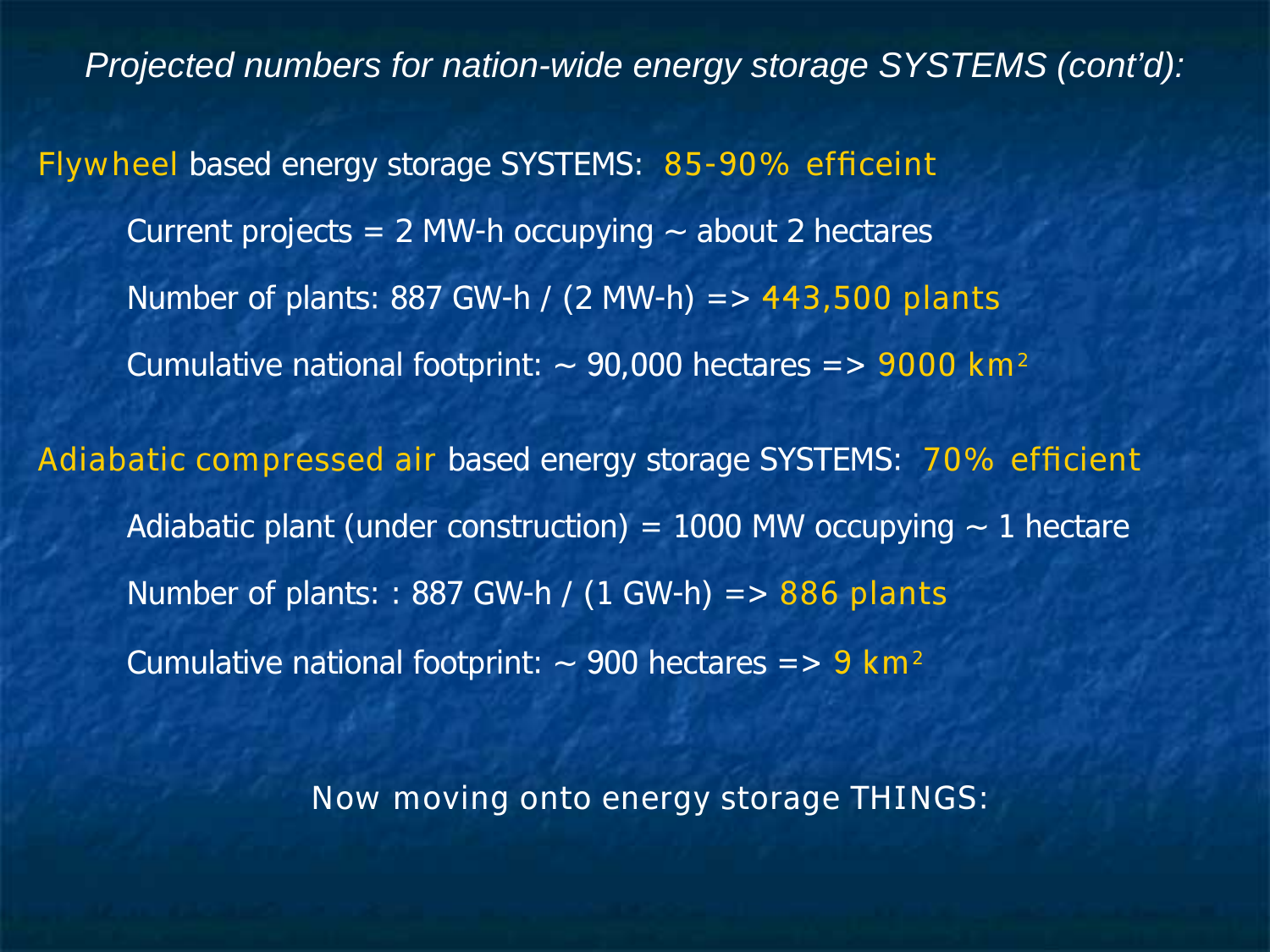

# Projected numbers for nation-wide energy storage SYSTEMS (cont’d):
Flywheel based energy storage SYSTEMS:  85-90% efficeint

Current projects = 2 MW-h occupying ~ about 2 hectares

Number of plants: 887 GW-h / (2 MW-h) => 443,500 plants

Cumulative national footprint: ~ 90,000 hectares => 9000 km2

Adiabatic compressed air based energy storage SYSTEMS:  70% efficient

Adiabatic plant (under construction) = 1000 MW occupying ~ 1 hectare

Number of plants: : 887 GW-h / (1 GW-h) => 886 plants

Cumulative national footprint: ~ 900 hectares => 9 km2

Now moving onto energy storage THINGS: